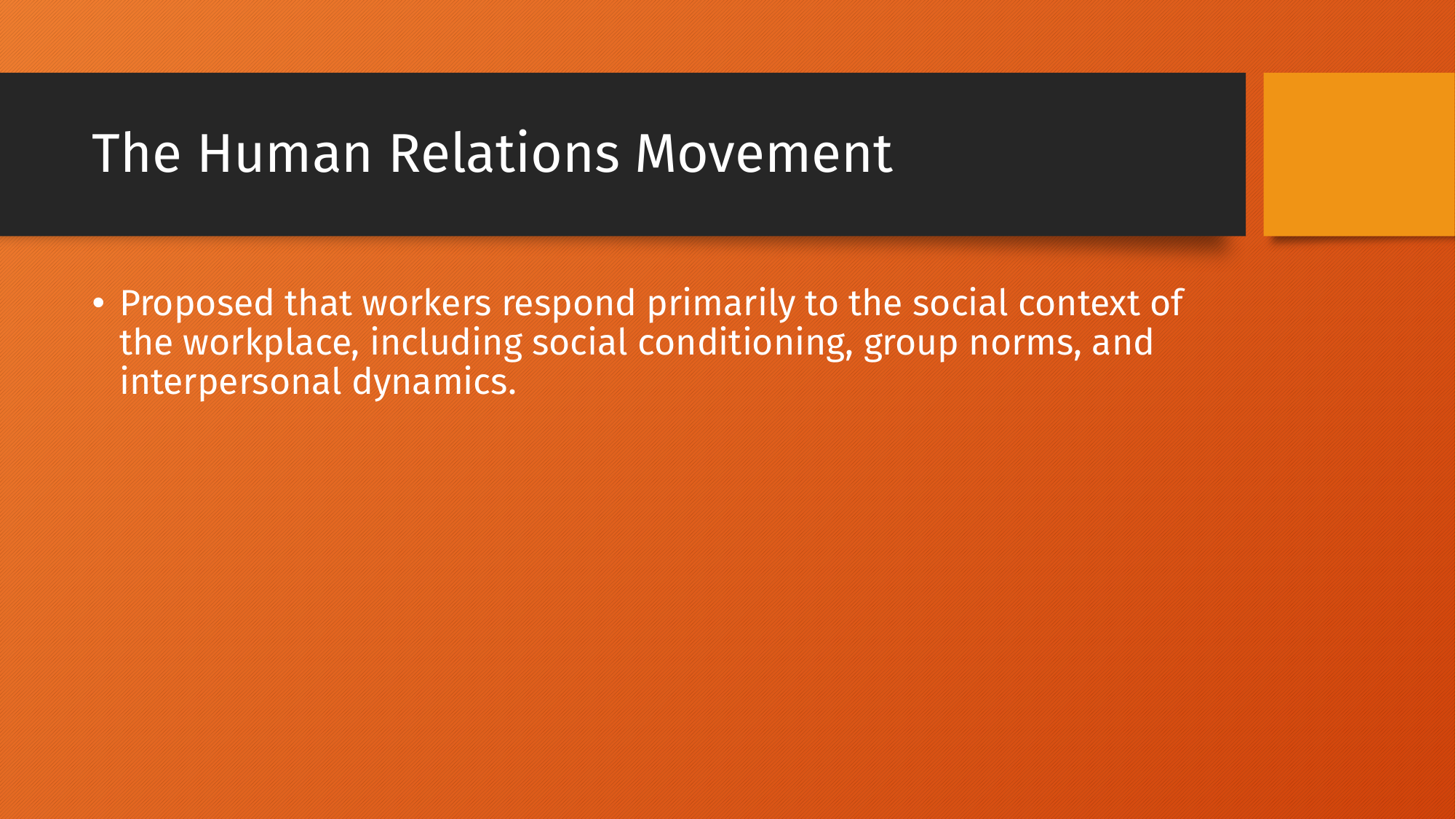

# The Human Relations Movement
Proposed that workers respond primarily to the social context of the workplace, including social conditioning, group norms, and interpersonal dynamics.